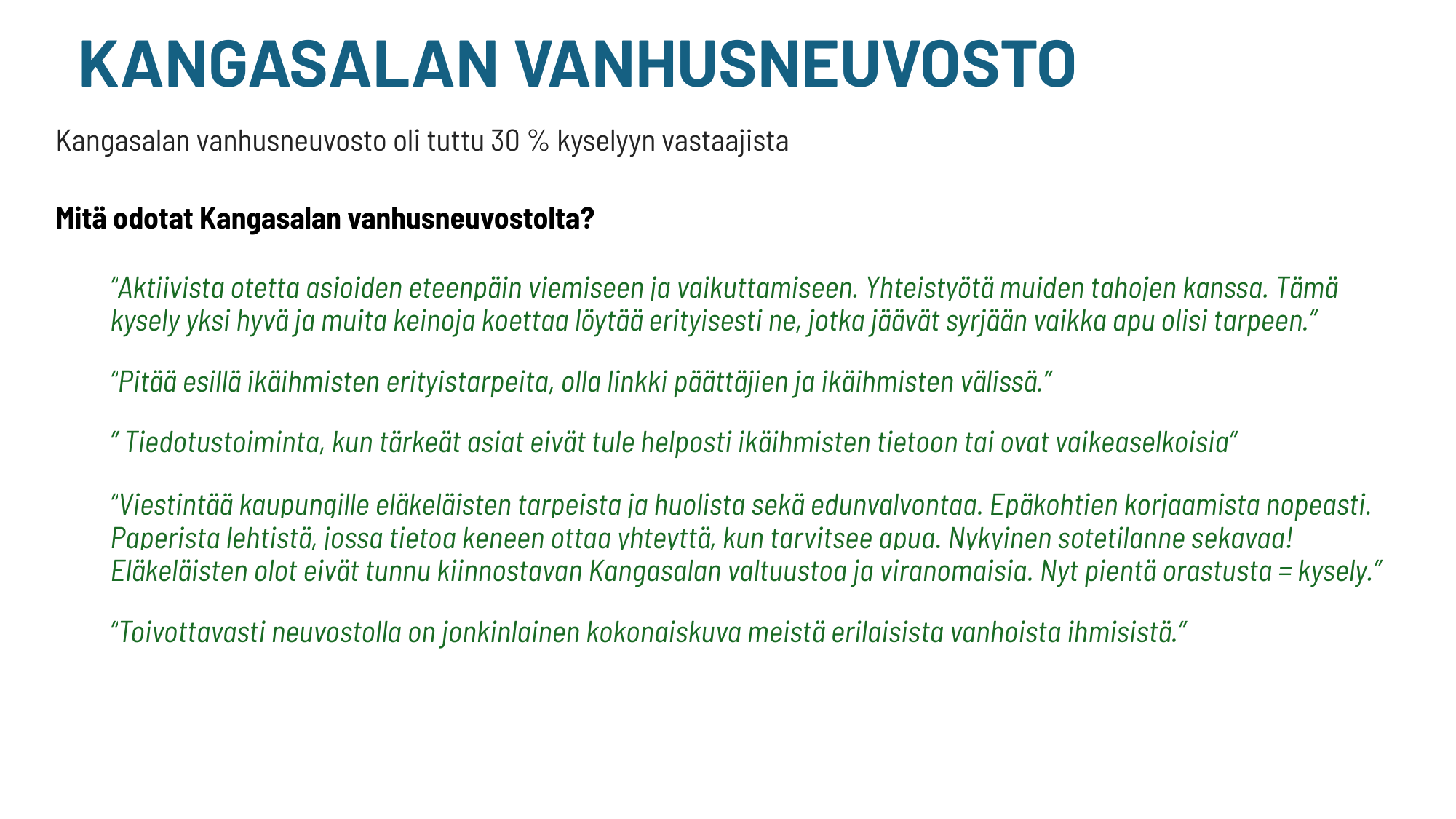

# KANGASALAN VANHUSNEUVOSTO
Kangasalan vanhusneuvosto oli tuttu 30 % kyselyyn vastaajista

Mitä odotat Kangasalan vanhusneuvostolta?

”Aktiivista otetta asioiden eteenpäin viemiseen ja vaikuttamiseen. Yhteistyötä muiden tahojen kanssa. Tämä kysely yksi hyvä ja muita keinoja koettaa löytää erityisesti ne, jotka jäävät syrjään vaikka apu olisi tarpeen.”

”Pitää esillä ikäihmisten erityistarpeita, olla linkki päättäjien ja ikäihmisten välissä.”

” Tiedotustoiminta, kun tärkeät asiat eivät tule helposti ikäihmisten tietoon tai ovat vaikeaselkoisia”

”Viestintää kaupungille eläkeläisten tarpeista ja huolista sekä edunvalvontaa. Epäkohtien korjaamista nopeasti. Paperista lehtistä, jossa tietoa keneen ottaa yhteyttä, kun tarvitsee apua. Nykyinen sotetilanne sekavaa! Eläkeläisten olot eivät tunnu kiinnostavan Kangasalan valtuustoa ja viranomaisia. Nyt pientä orastusta = kysely.”

”Toivottavasti neuvostolla on jonkinlainen kokonaiskuva meistä erilaisista vanhoista ihmisistä.”